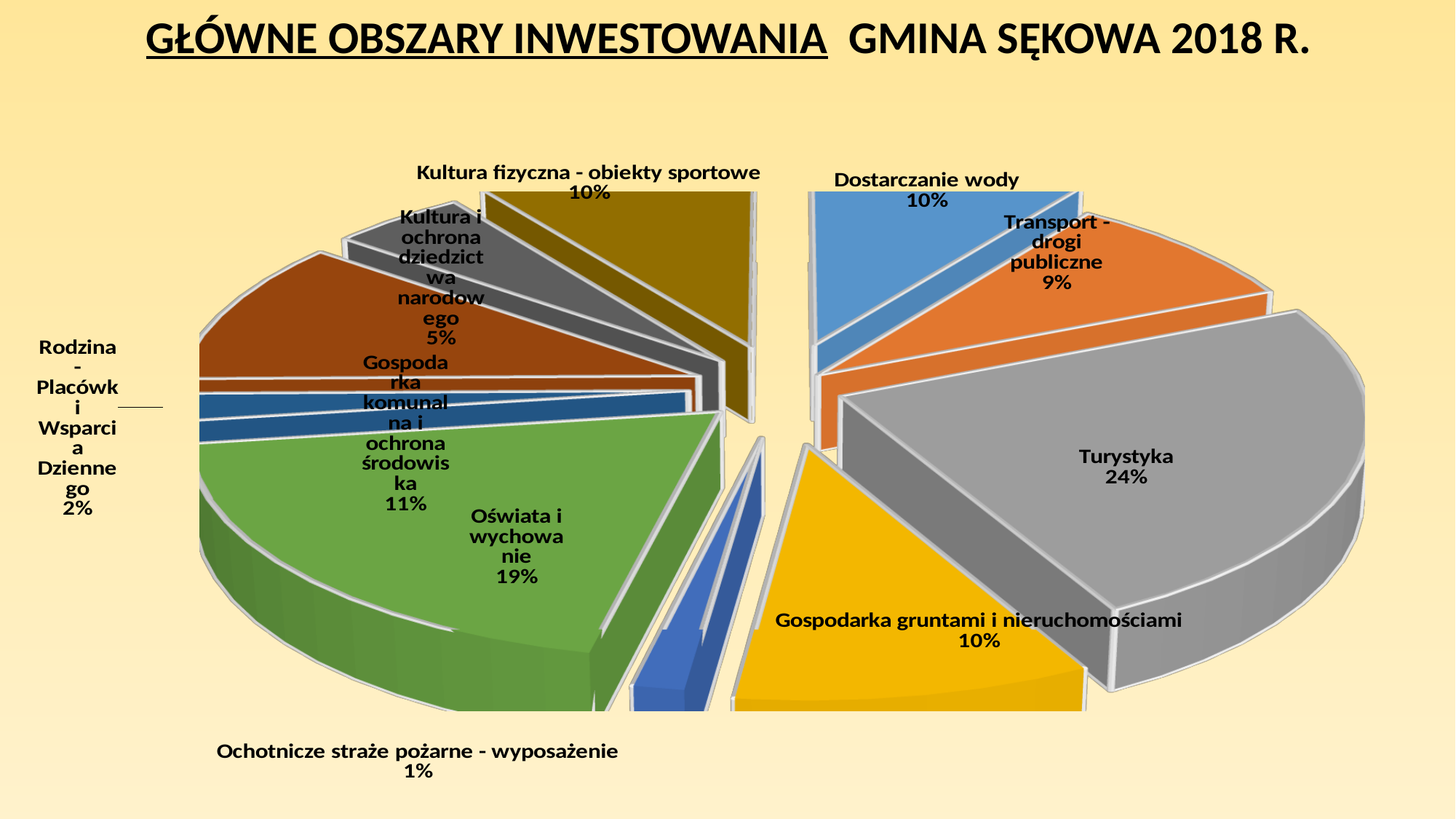

# GŁÓWNE OBSZARY INWESTOWANIA  GMINA SĘKOWA 2018 R.

[unsupported chart]